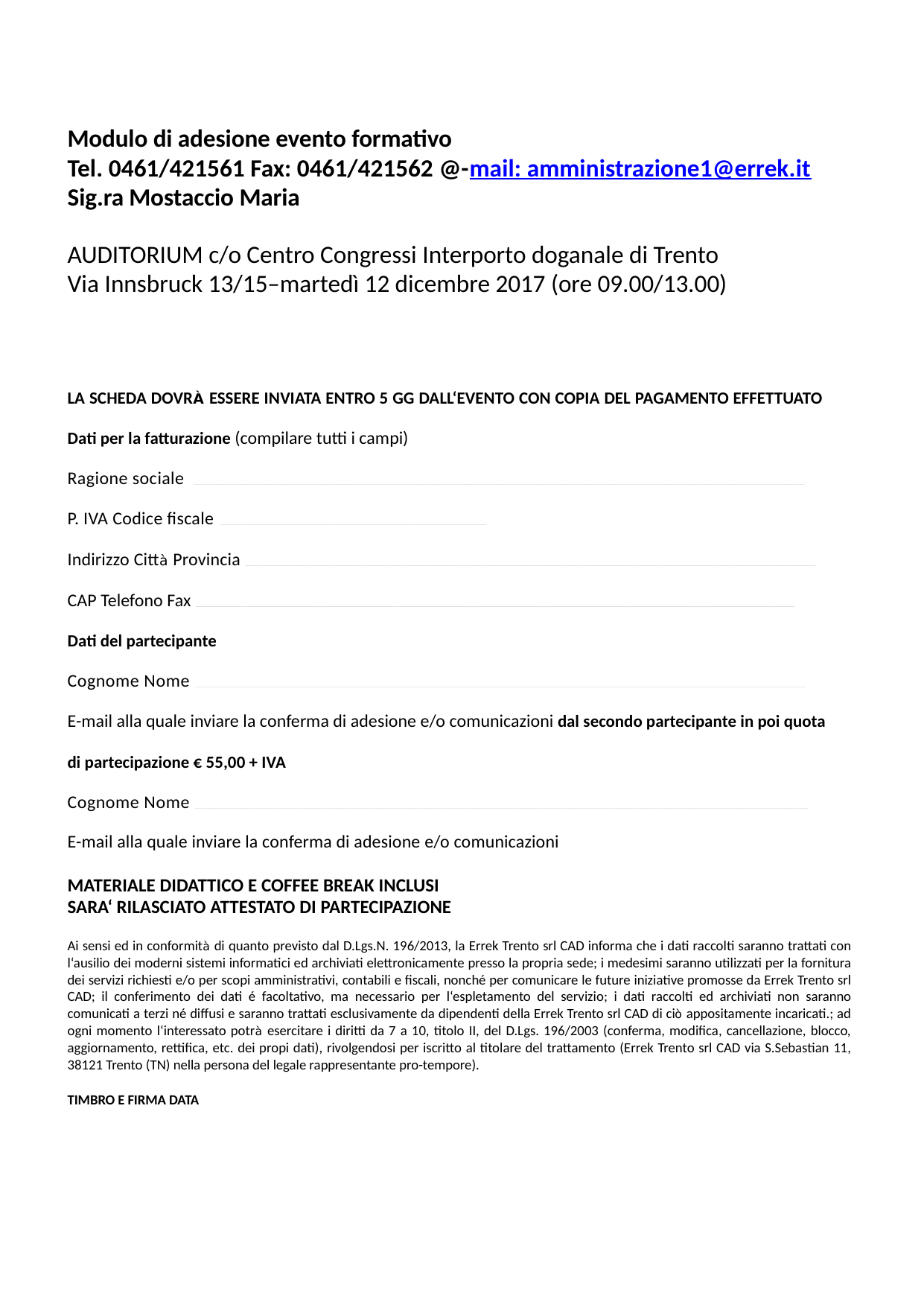

Modulo di adesione evento formativo
Tel. 0461/421561 Fax: 0461/421562 @-mail: amministrazione1@errek.it
Sig.ra Mostaccio Maria
AUDITORIUM c/o Centro Congressi Interporto doganale di Trento Via Innsbruck 13/15–martedì 12 dicembre 2017 (ore 09.00/13.00)

LA SCHEDA DOVRÀ ESSERE INVIATA ENTRO 5 GG DALL‘EVENTO CON COPIA DEL PAGAMENTO EFFETTUATO Dati per la fatturazione (compilare tutti i campi)
Ragione sociale   __________________________________________________________________________________________________________________________________________________________________________________________________________________________________________________________________________________________________________________________________________________________________________________________________________________________________________________________________________________________________________________________________________________________________________________________________________
P. IVA Codice fiscale   _______________________________________________________________________________________________________________________________________________________________________________________________________________________________________________________________________________________
Indirizzo Città Provincia  __________________________________________________________________________________________________________________________________________________________________________________________________________________________________________________________________________________________________________________________________________________________________________________________________________________________________________________________________________________________________________________________________________________________________________________________________________________________________________________
CAP Telefono Fax   ____________________________________________________________________________________________________________________________________________________________________________________________________________________________________________________________________________________________________________________________________________________________________________________________________________________________________________________________________________________________________________________________________________________________________________________________________________________________________________________________________________________________________________________________________________________________________________________________________________________________________________
Dati del partecipante
Cognome Nome  ____________________________________________________________________________________________________________________________________________________________________________________________________________________________________________________________________________________________________________________________________________________________________________________________________________________________________________________________________________________________________________________________________________________________
E-mail alla quale inviare la conferma di adesione e/o comunicazioni dal secondo partecipante in poi quota di partecipazione € 55,00 + IVA
Cognome Nome  _______________________________________________________________________________________________________________________________________________________________________________________________________________________________________________________________________________________________________________________________________________________________________________________________________________________________________________________________________________________________________________________________________________________________
E-mail alla quale inviare la conferma di adesione e/o comunicazioni
MATERIALE DIDATTICO E COFFEE BREAK INCLUSI
SARA‘ RILASCIATO ATTESTATO DI PARTECIPAZIONE
Ai sensi ed in conformità di quanto previsto dal D.Lgs.N. 196/2013, la Errek Trento srl CAD informa che i dati raccolti saranno trattati con l‘ausilio dei moderni sistemi informatici ed archiviati elettronicamente presso la propria sede; i medesimi saranno utilizzati per la fornitura dei servizi richiesti e/o per scopi amministrativi, contabili e fiscali, nonché per comunicare le future iniziative promosse da Errek Trento srl CAD; il conferimento dei dati é facoltativo, ma necessario per l‘espletamento del servizio; i dati raccolti ed archiviati non saranno comunicati a terzi né diffusi e saranno trattati esclusivamente da dipendenti della Errek Trento srl CAD di ciò appositamente incaricati.; ad ogni momento l‘interessato potrà esercitare i diritti da 7 a 10, titolo II, del D.Lgs. 196/2003 (conferma, modifica, cancellazione, blocco, aggiornamento, rettifica, etc. dei propi dati), rivolgendosi per iscritto al titolare del trattamento (Errek Trento srl CAD via S.Sebastian 11, 38121 Trento (TN) nella persona del legale rappresentante pro-tempore).
TIMBRO E FIRMA DATA